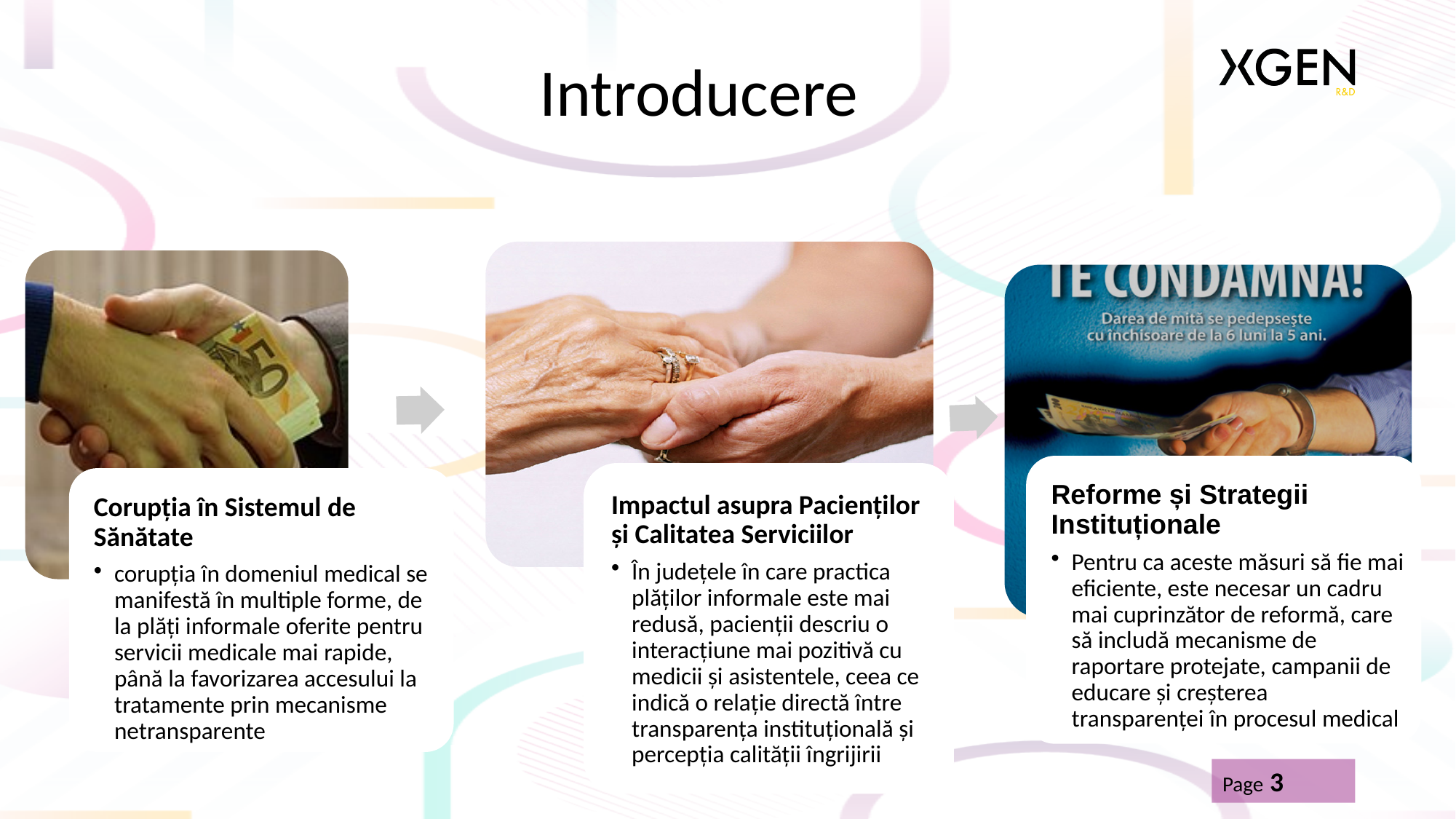

# Introducere
Corupția în Sistemul de Sănătate
corupția în domeniul medical se manifestă în multiple forme, de la plăți informale oferite pentru servicii medicale mai rapide, până la favorizarea accesului la tratamente prin mecanisme netransparente

Impactul asupra Pacienților și Calitatea Serviciilor
În județele în care practica plăților informale este mai redusă, pacienții descriu o interacțiune mai pozitivă cu medicii și asistentele, ceea ce indică o relație directă între transparența instituțională și percepția calității îngrijirii

Reforme și Strategii Instituționale
Pentru ca aceste măsuri să fie mai eficiente, este necesar un cadru mai cuprinzător de reformă, care să includă mecanisme de raportare protejate, campanii de educare și creșterea transparenței în procesul medical
Page 3